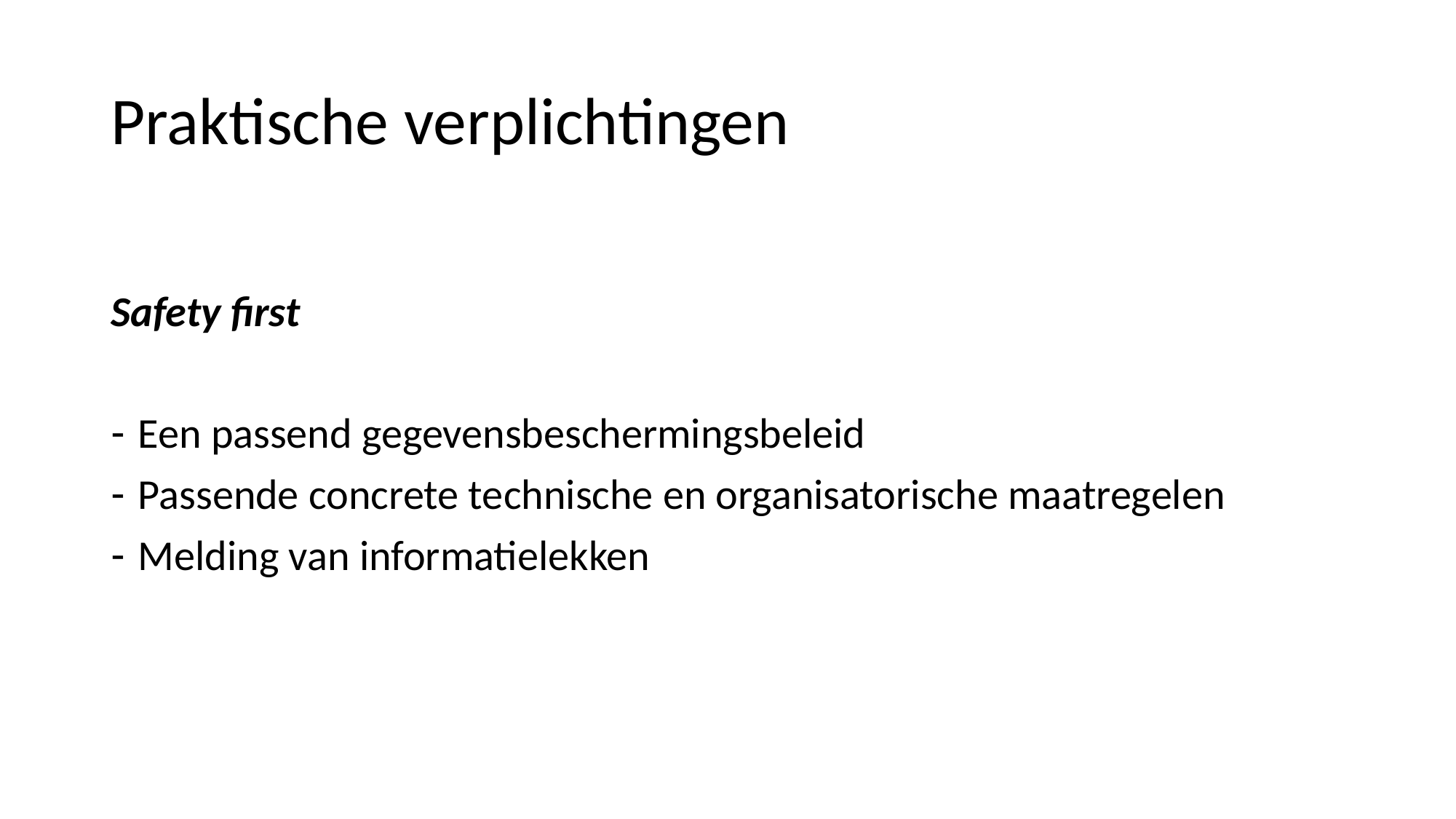

# Praktische verplichtingen

Safety first

Een passend gegevensbeschermingsbeleid
Passende concrete technische en organisatorische maatregelen
Melding van informatielekken